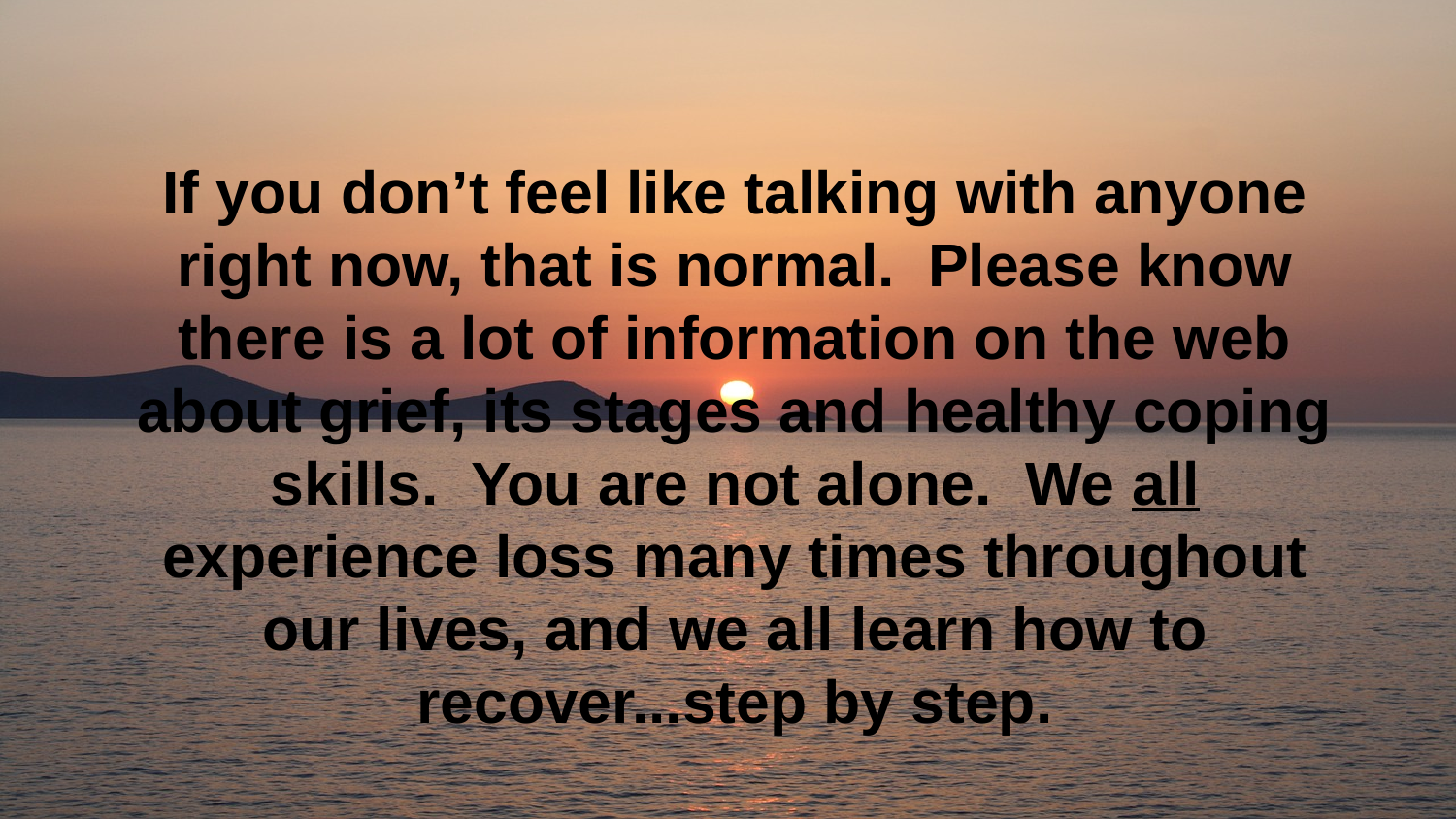

If you don’t feel like talking with anyone right now, that is normal.  Please know there is a lot of information on the web about grief, its stages and healthy coping skills.  You are not alone.  We all experience loss many times throughout our lives, and we all learn how to recover...step by step.